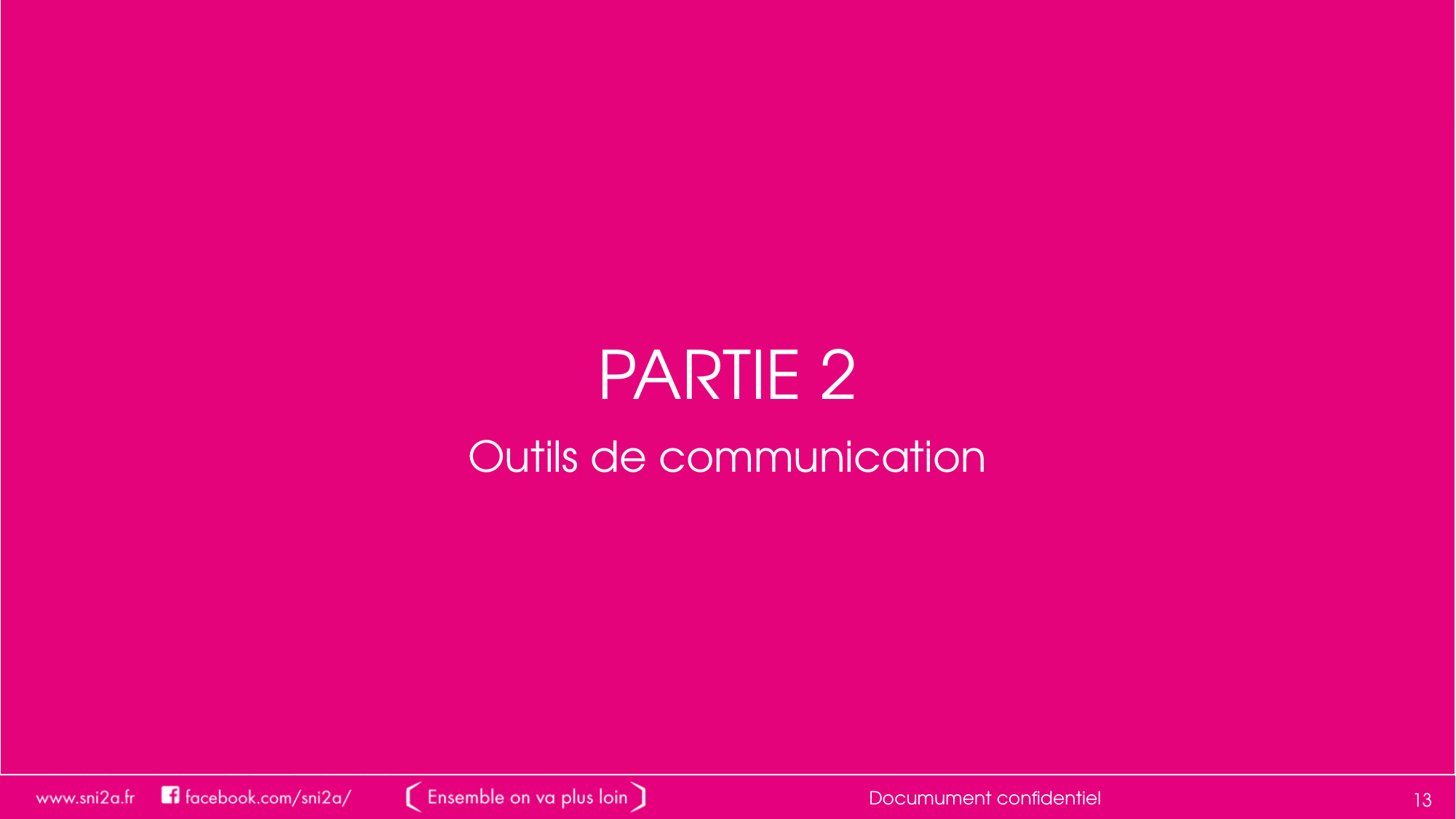

# PARTIE 2
Outils de communication
13
Documument confidentiel